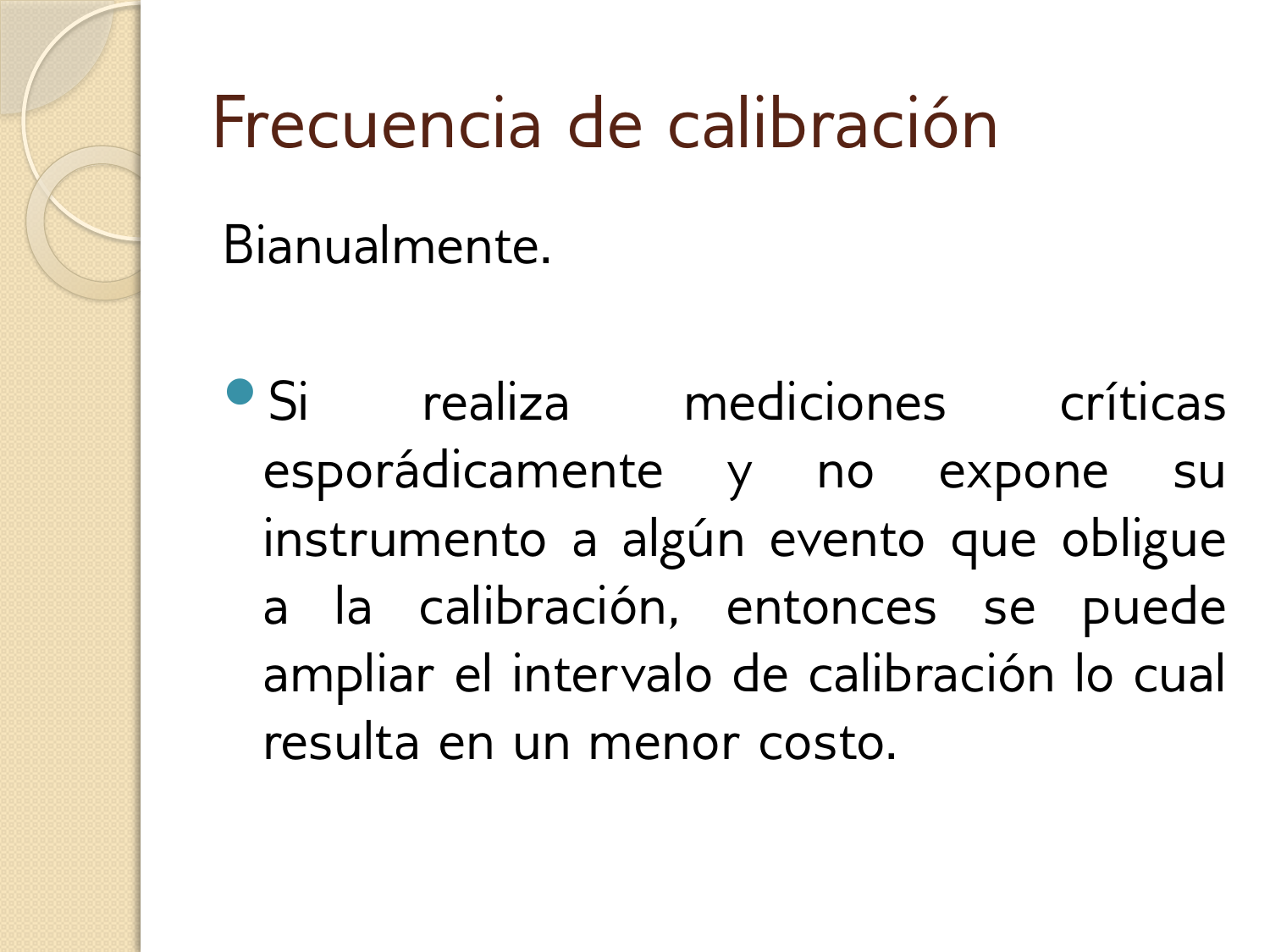

# Frecuencia de calibración
Bianualmente.

Si realiza mediciones críticas esporádicamente y no expone su instrumento a algún evento que obligue a la calibración, entonces se puede ampliar el intervalo de calibración lo cual resulta en un menor costo.